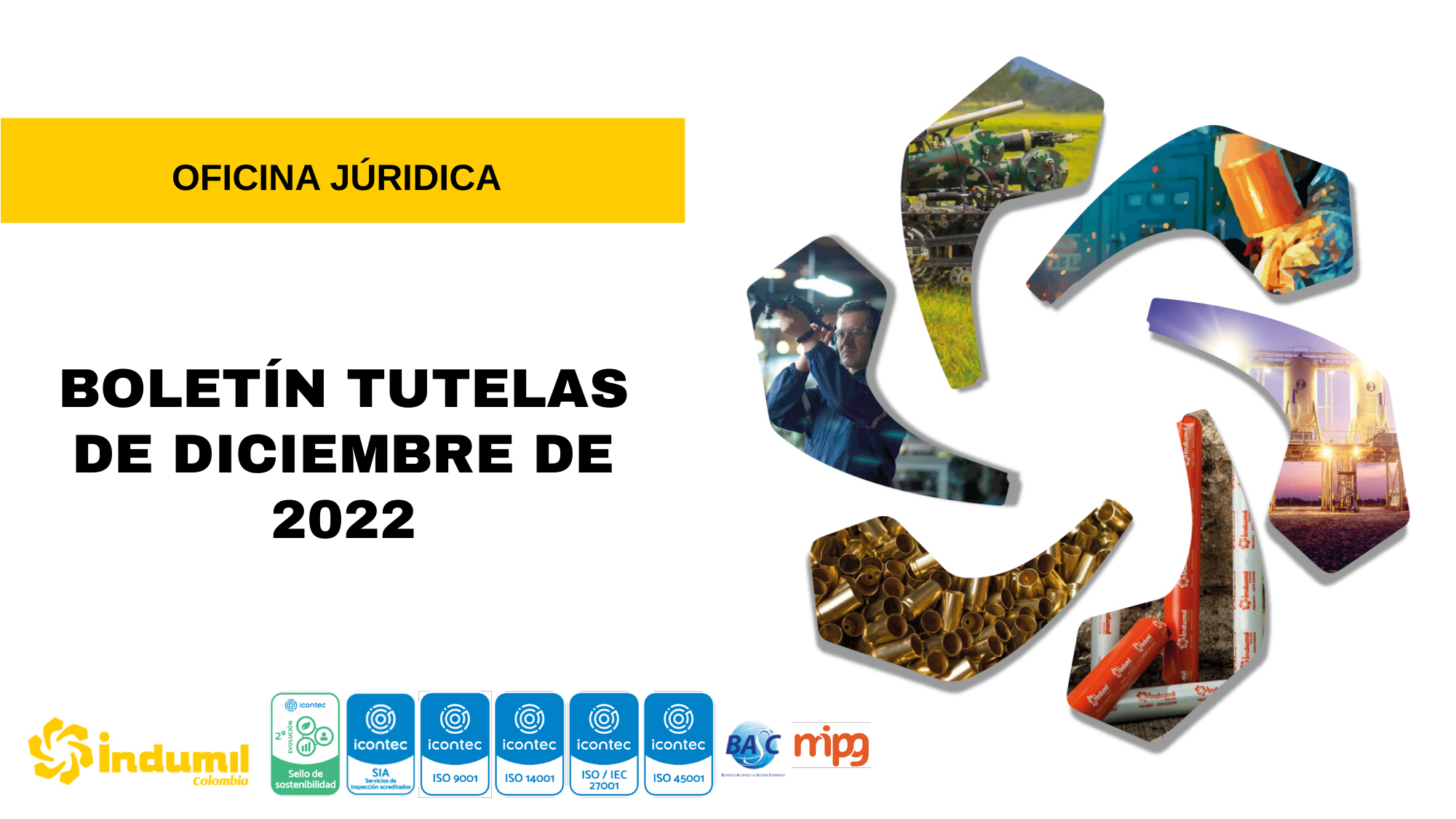

OFICINA JÚRIDICA
BOLETÍN TUTELAS DE DICIEMBRE DE 2022